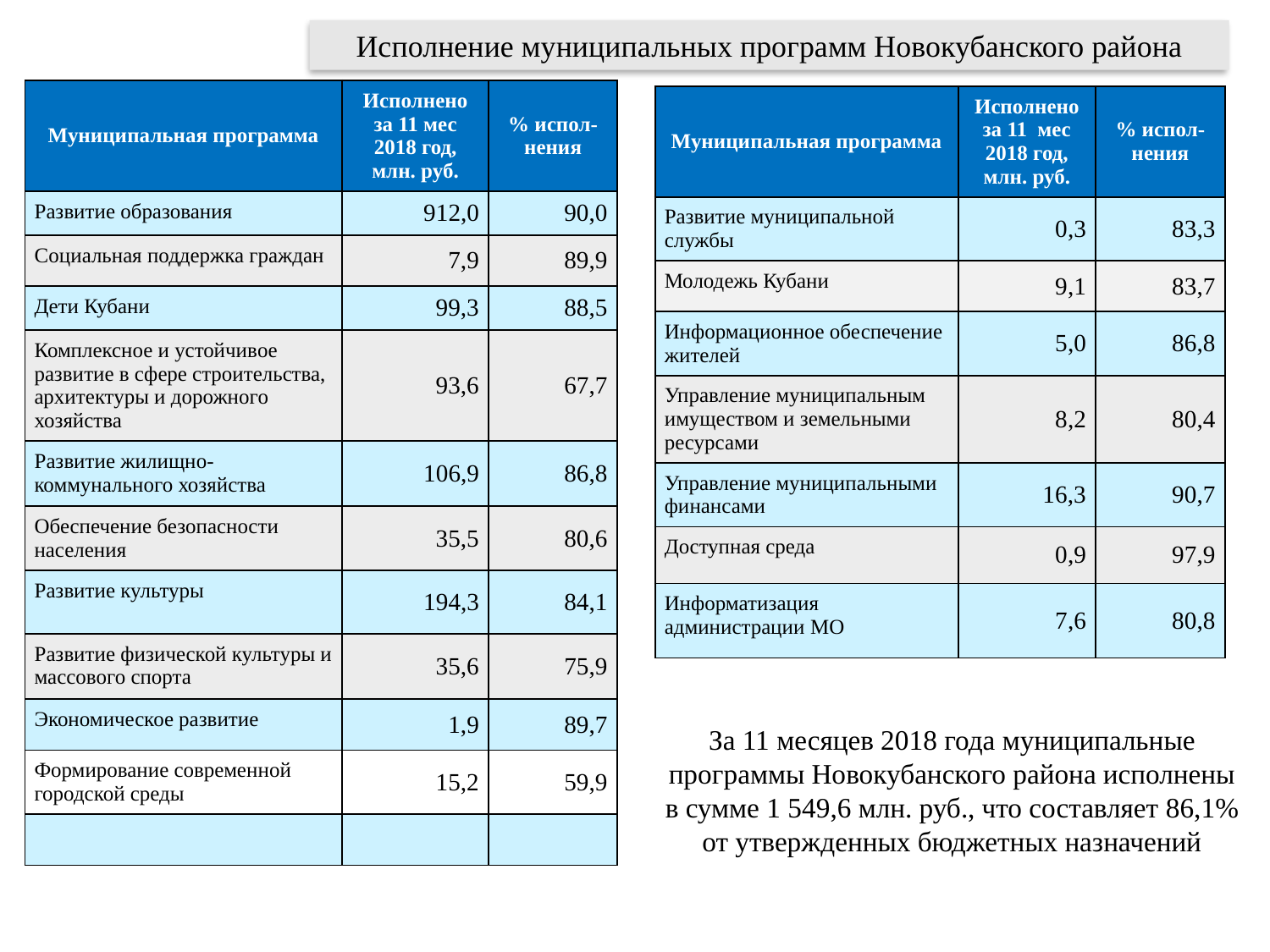

# Исполнение муниципальных программ Новокубанского района
| Муниципальная программа | Исполнено за 11 мес 2018 год, млн. руб. | % испол-нения |
| --- | --- | --- |
| Развитие образования | 912,0 | 90,0 |
| Социальная поддержка граждан | 7,9 | 89,9 |
| Дети Кубани | 99,3 | 88,5 |
| Комплексное и устойчивое развитие в сфере строительства, архитектуры и дорожного хозяйства | 93,6 | 67,7 |
| Развитие жилищно-коммунального хозяйства | 106,9 | 86,8 |
| Обеспечение безопасности населения | 35,5 | 80,6 |
| Развитие культуры | 194,3 | 84,1 |
| Развитие физической культуры и массового спорта | 35,6 | 75,9 |
| Экономическое развитие | 1,9 | 89,7 |
| Формирование современной городской среды | 15,2 | 59,9 |
|  |  |  |
| Муниципальная программа | Исполнено за 11 мес 2018 год, млн. руб. | % испол-нения |
| --- | --- | --- |
| Развитие муниципальной службы | 0,3 | 83,3 |
| Молодежь Кубани | 9,1 | 83,7 |
| Информационное обеспечение жителей | 5,0 | 86,8 |
| Управление муниципальным имуществом и земельными ресурсами | 8,2 | 80,4 |
| Управление муниципальными финансами | 16,3 | 90,7 |
| Доступная среда | 0,9 | 97,9 |
| Информатизация администрации МО | 7,6 | 80,8 |
За 11 месяцев 2018 года муниципальные программы Новокубанского района исполнены в сумме 1 549,6 млн. руб., что составляет 86,1% от утвержденных бюджетных назначений